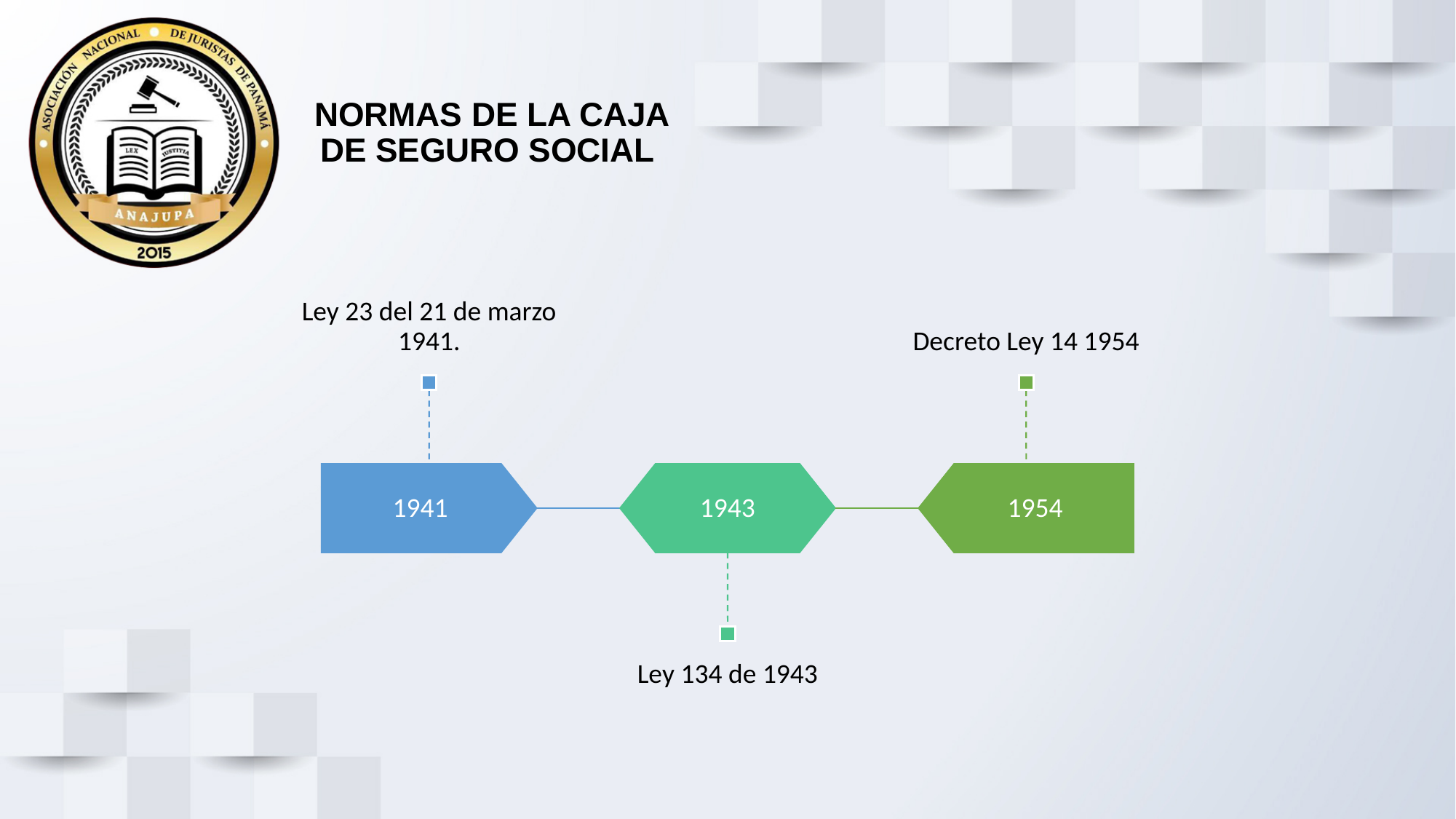

NORMAS DE LA CAJA DE SEGURO SOCIAL
1941
Ley 23 del 21 de marzo 1941.
1943
Ley 134 de 1943
1954
Decreto Ley 14 1954